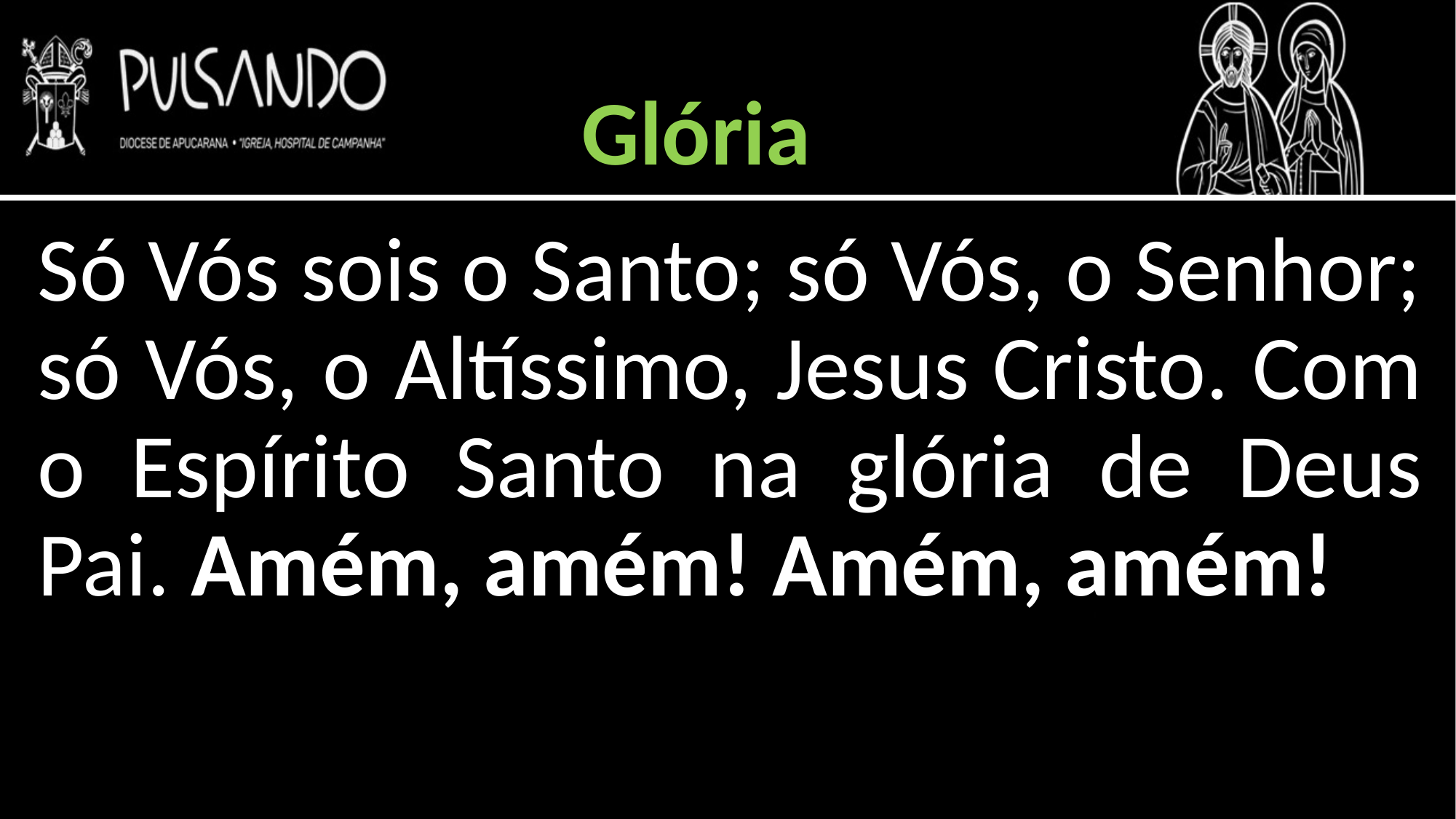

Glória
Só Vós sois o Santo; só Vós, o Senhor; só Vós, o Altíssimo, Jesus Cristo. Com o Espírito Santo na glória de Deus Pai. Amém, amém! Amém, amém!